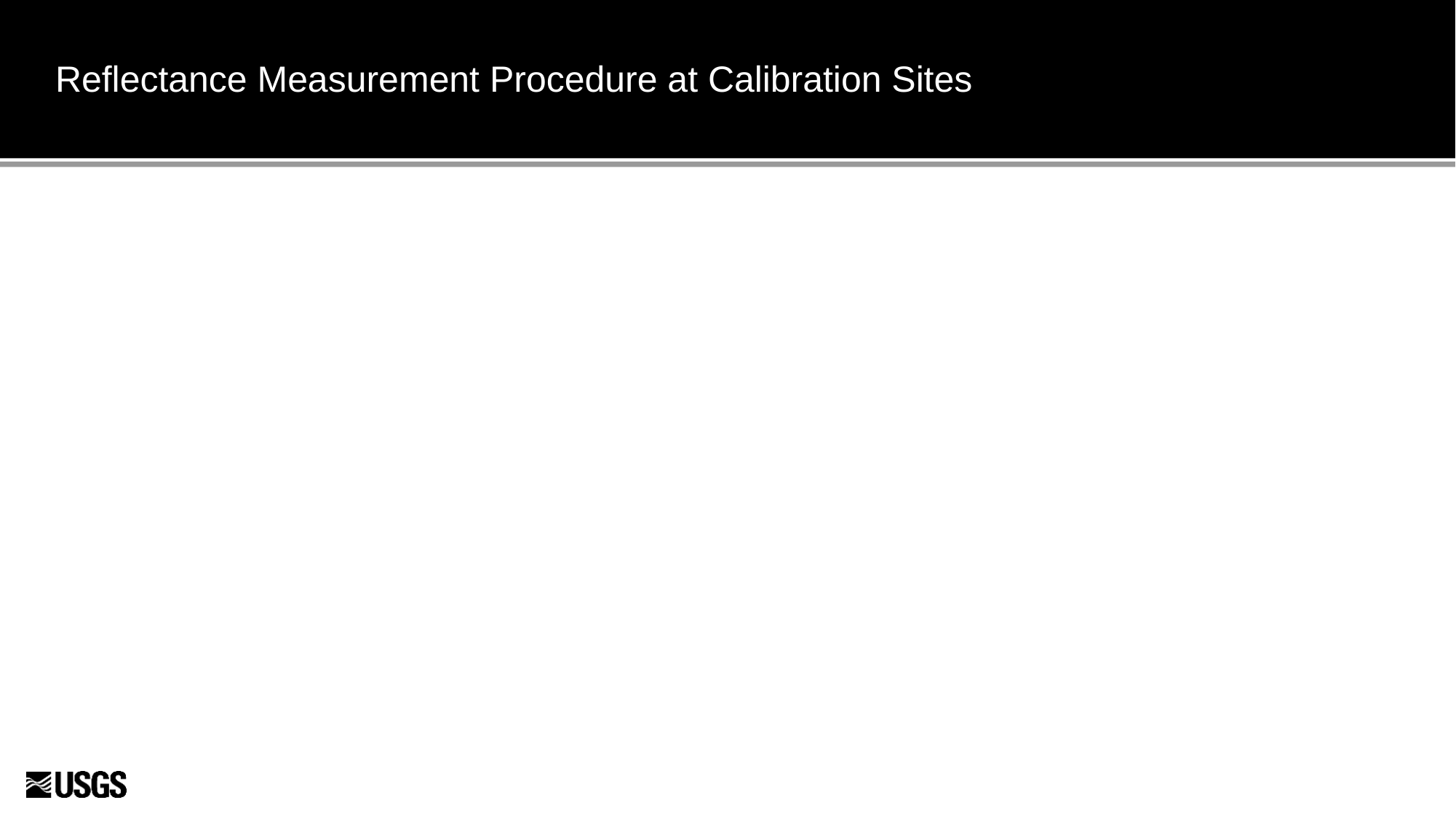

# Reflectance Measurement Procedure at Calibration Sites